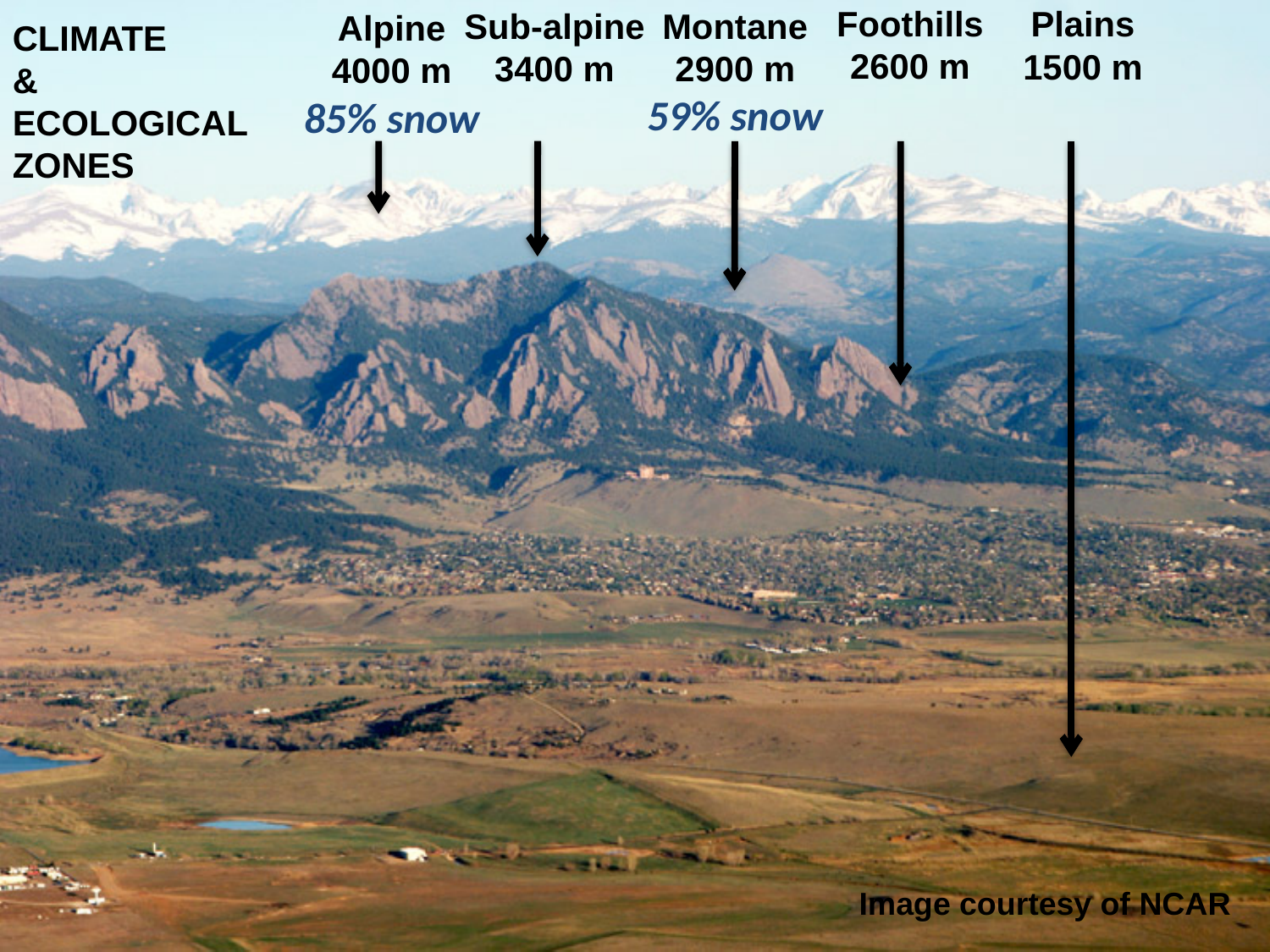

Alpine
4000 m
85% snow

Foothills
2600 m
Plains
1500 m
Sub-alpine
3400 m
Montane
2900 m
59% snow

CLIMATE
&
ECOLOGICAL
ZONES
Image courtesy of NCAR